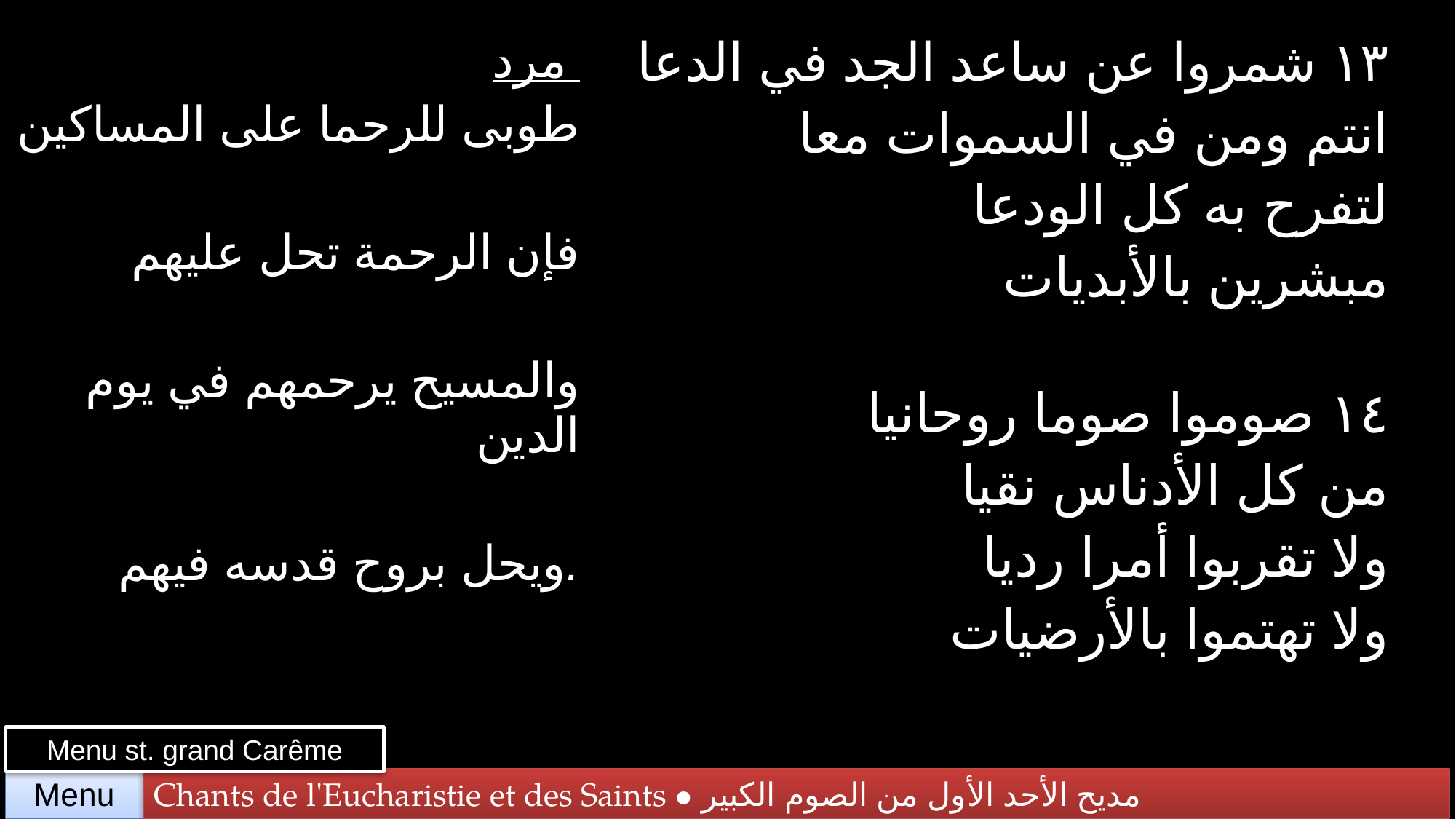

| مرد طوبى للرحما على المساكين فإن الرحمة تحل عليهم والمسيح يرحمهم في يوم الدين ويحل بروح قدسه فيهم. | ١٣ شمروا عن ساعد الجد في الدعا انتم ومن في السموات معا لتفرح به كل الودعا مبشرين بالأبديات |
| --- | --- |
|  | ١٤ صوموا صوما روحانيا من كل الأدناس نقيا ولا تقربوا أمرا رديا ولا تهتموا بالأرضيات |

Menu st. grand Carême
Chants de l'Eucharistie et des Saints • مديح الأحد الأول من الصوم الكبير
Menu